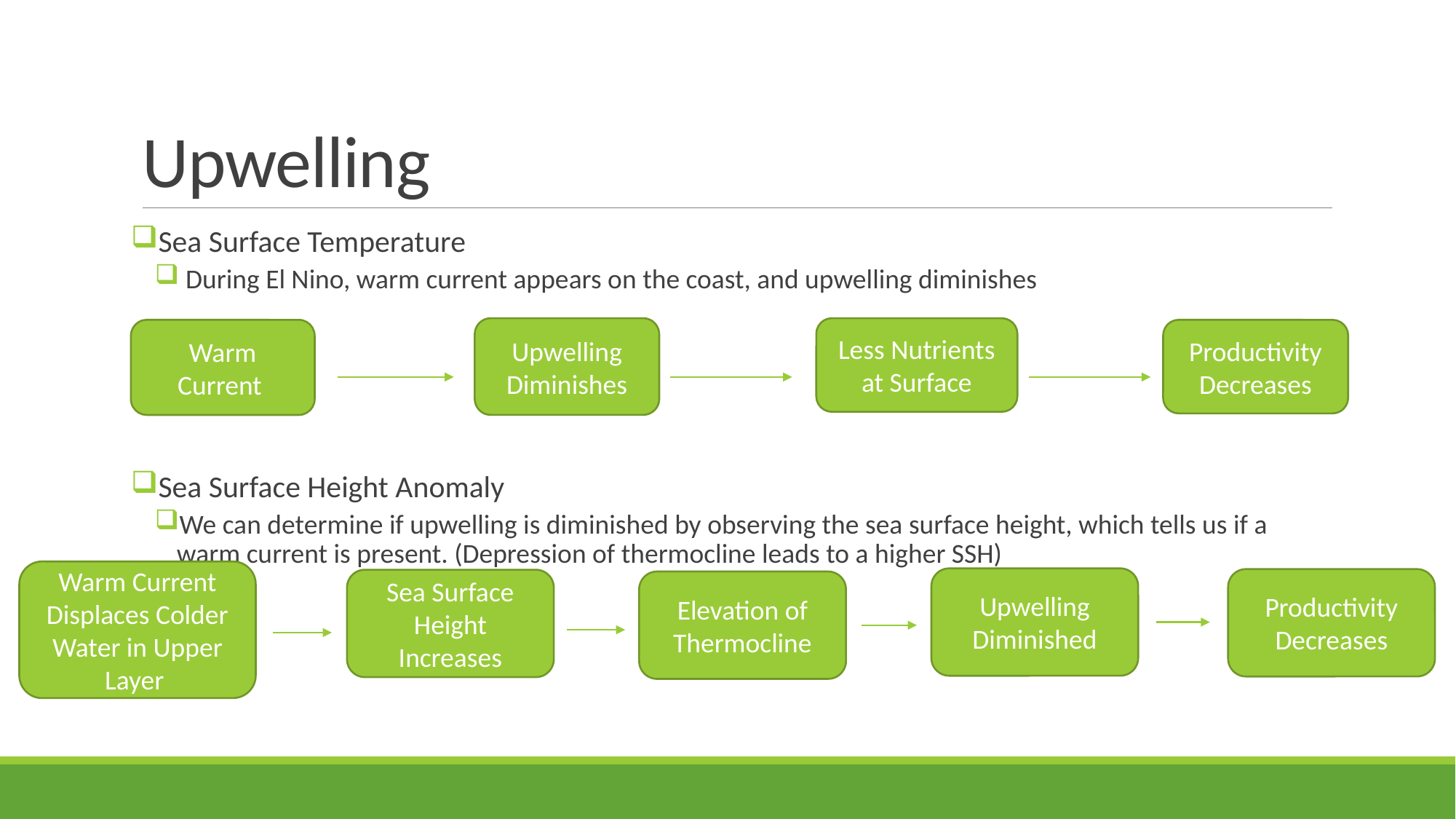

# Upwelling
Sea Surface Temperature
 During El Nino, warm current appears on the coast, and upwelling diminishes

Sea Surface Height Anomaly
We can determine if upwelling is diminished by observing the sea surface height, which tells us if a warm current is present. (Depression of thermocline leads to a higher SSH)

Upwelling Diminishes
Less Nutrients at Surface
Warm Current
Productivity Decreases
Warm Current Displaces Colder Water in Upper Layer
Upwelling Diminished
Productivity Decreases
Sea Surface Height Increases
Elevation of Thermocline